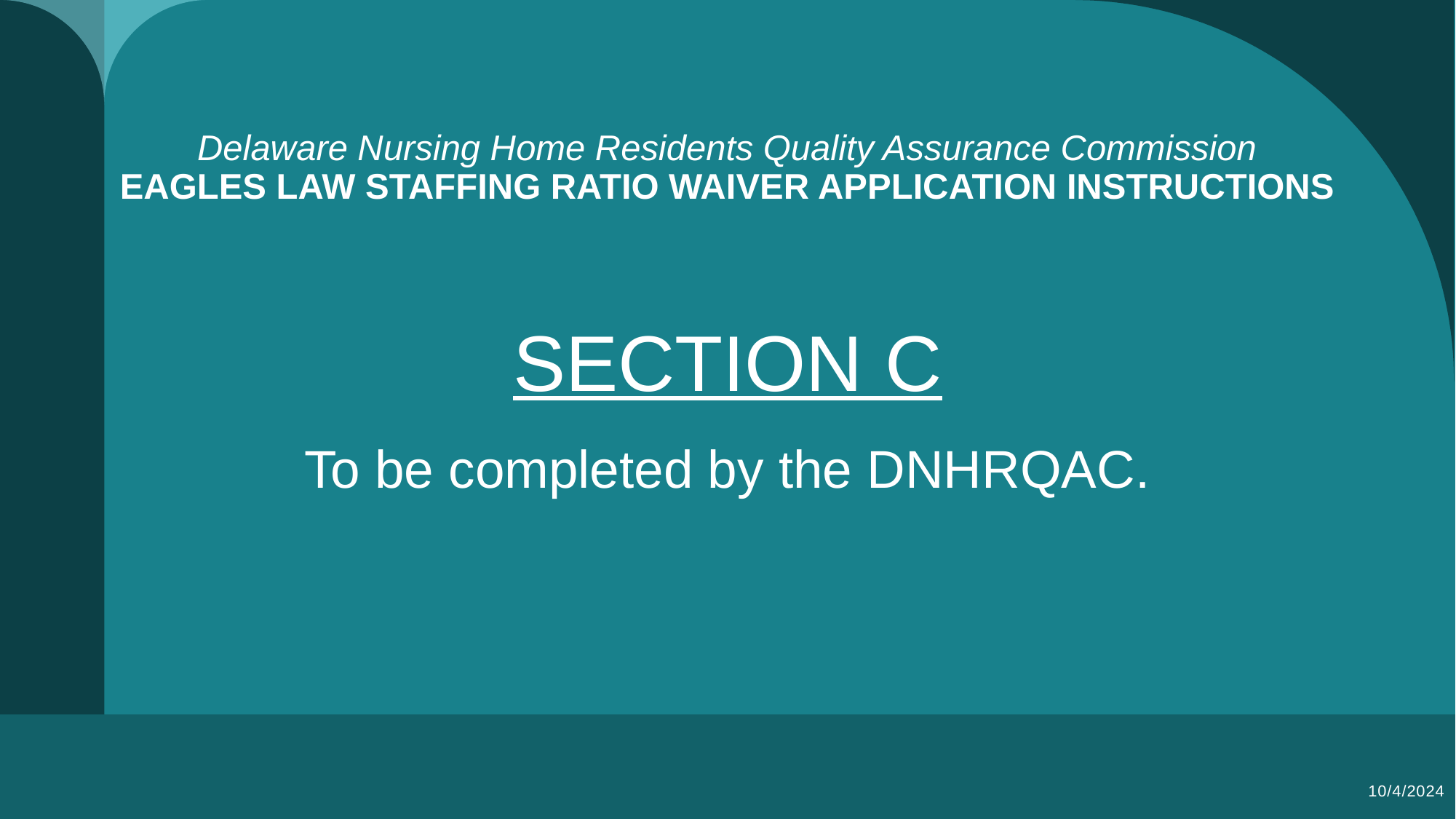

# Delaware Nursing Home Residents Quality Assurance Commission EAGLES LAW STAFFING RATIO WAIVER APPLICATION INSTRUCTIONS

SECTION C
To be completed by the DNHRQAC.

21
10/4/2024